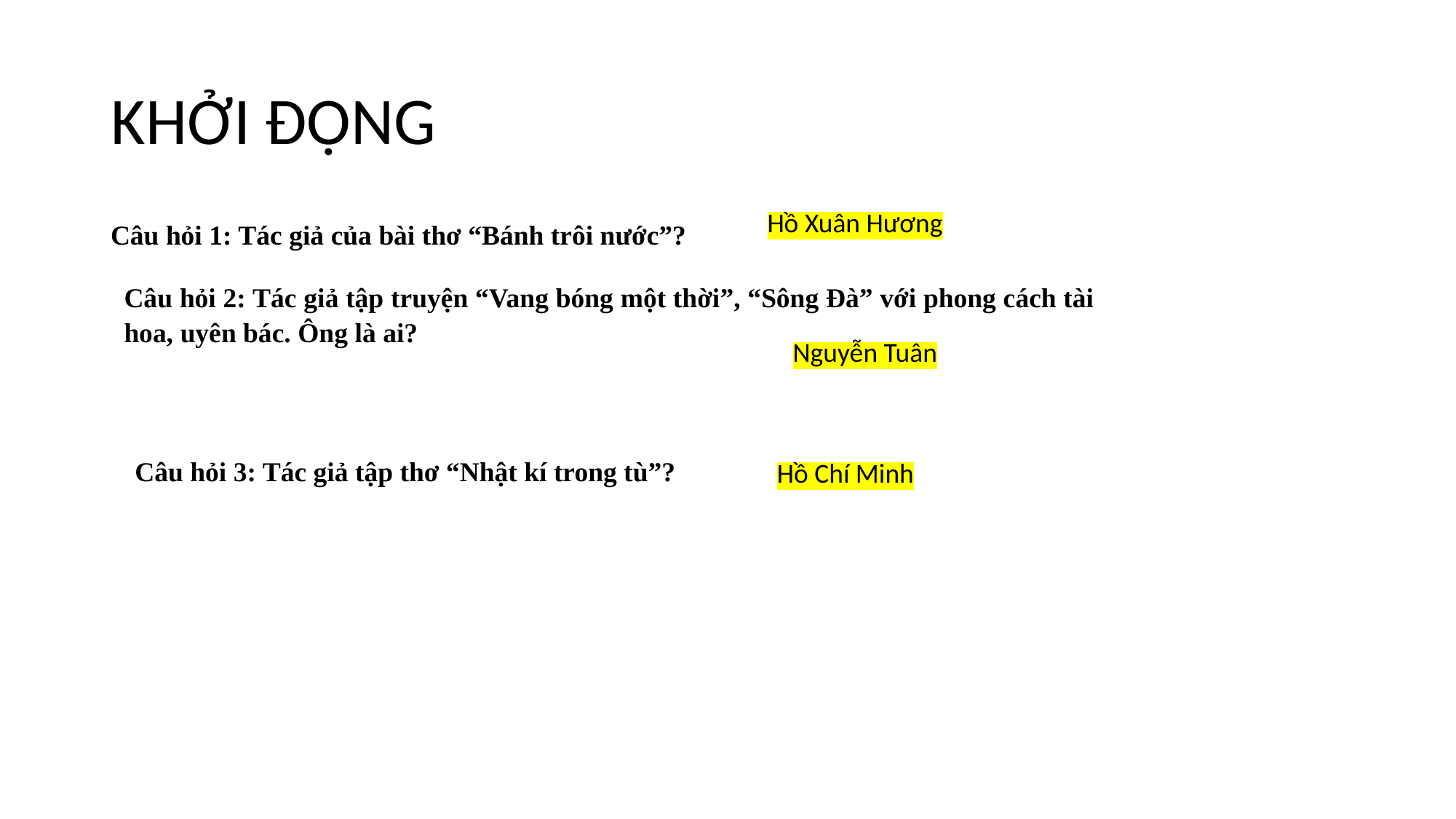

# KHỞI ĐỘNG
Hồ Xuân Hương
Câu hỏi 1: Tác giả của bài thơ “Bánh trôi nước”?

Câu hỏi 2: Tác giả tập truyện “Vang bóng một thời”, “Sông Đà” với phong cách tài hoa, uyên bác. Ông là ai?

Nguyễn Tuân
Câu hỏi 3: Tác giả tập thơ “Nhật kí trong tù”?

Hồ Chí Minh